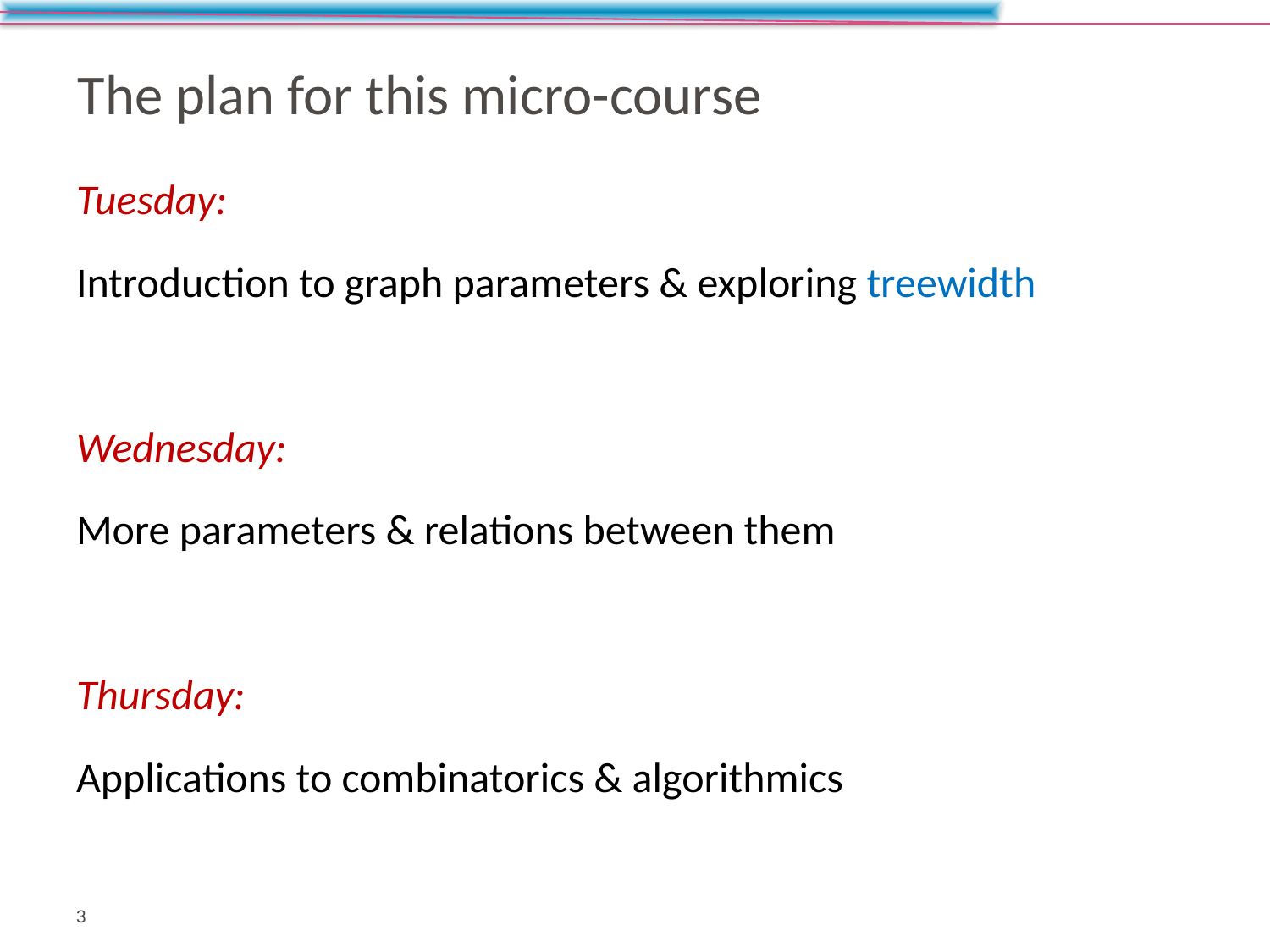

# The plan for this micro-course
Tuesday:
Introduction to graph parameters & exploring treewidth

Wednesday:
More parameters & relations between them

Thursday:
Applications to combinatorics & algorithmics
3